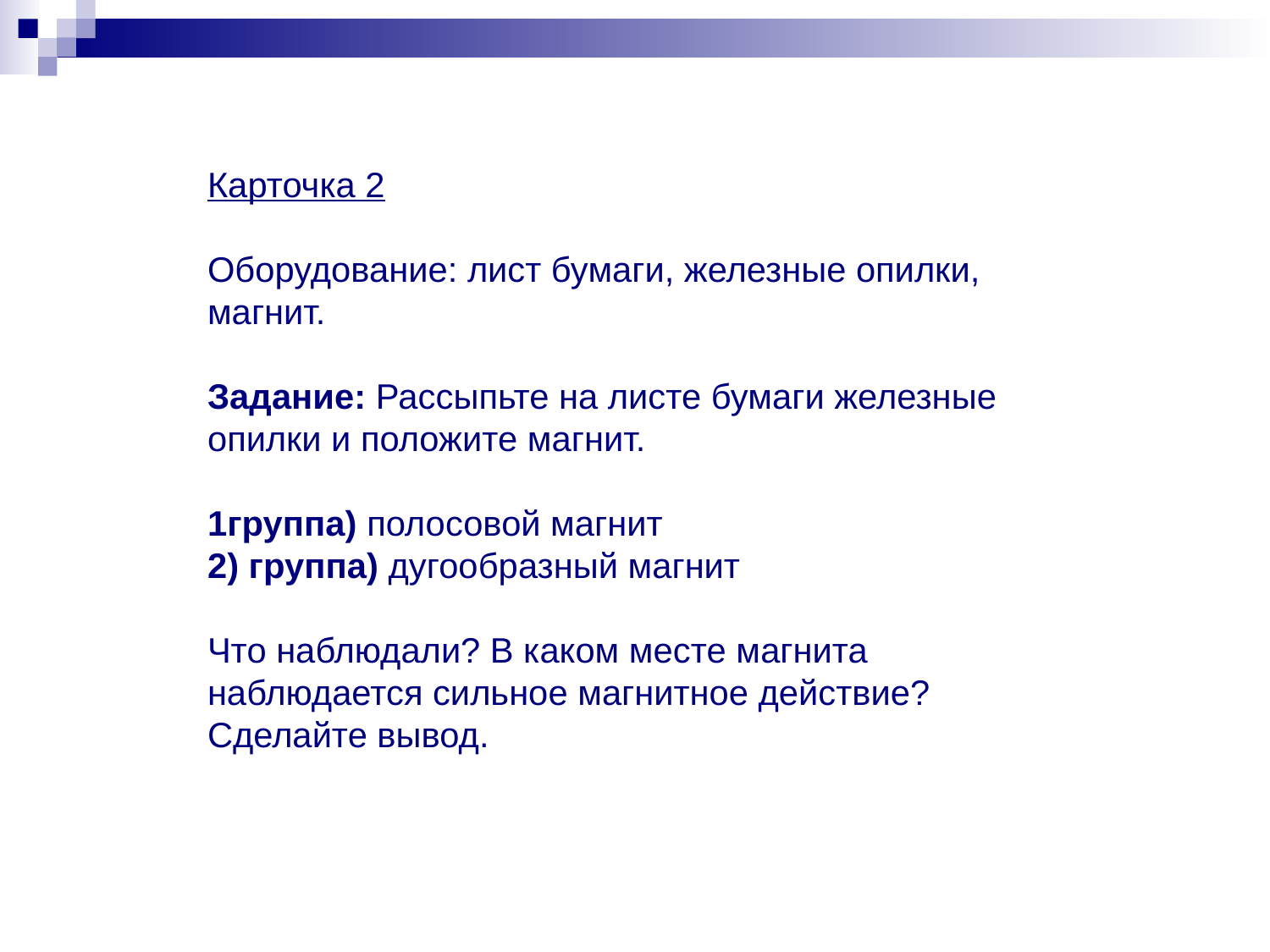

Карточка 2

Оборудование: лист бумаги, железные опилки, магнит.

Задание: Рассыпьте на листе бумаги железные опилки и положите магнит.

1группа) полосовой магнит
2) группа) дугообразный магнит

Что наблюдали? В каком месте магнита наблюдается сильное магнитное действие?
Сделайте вывод.